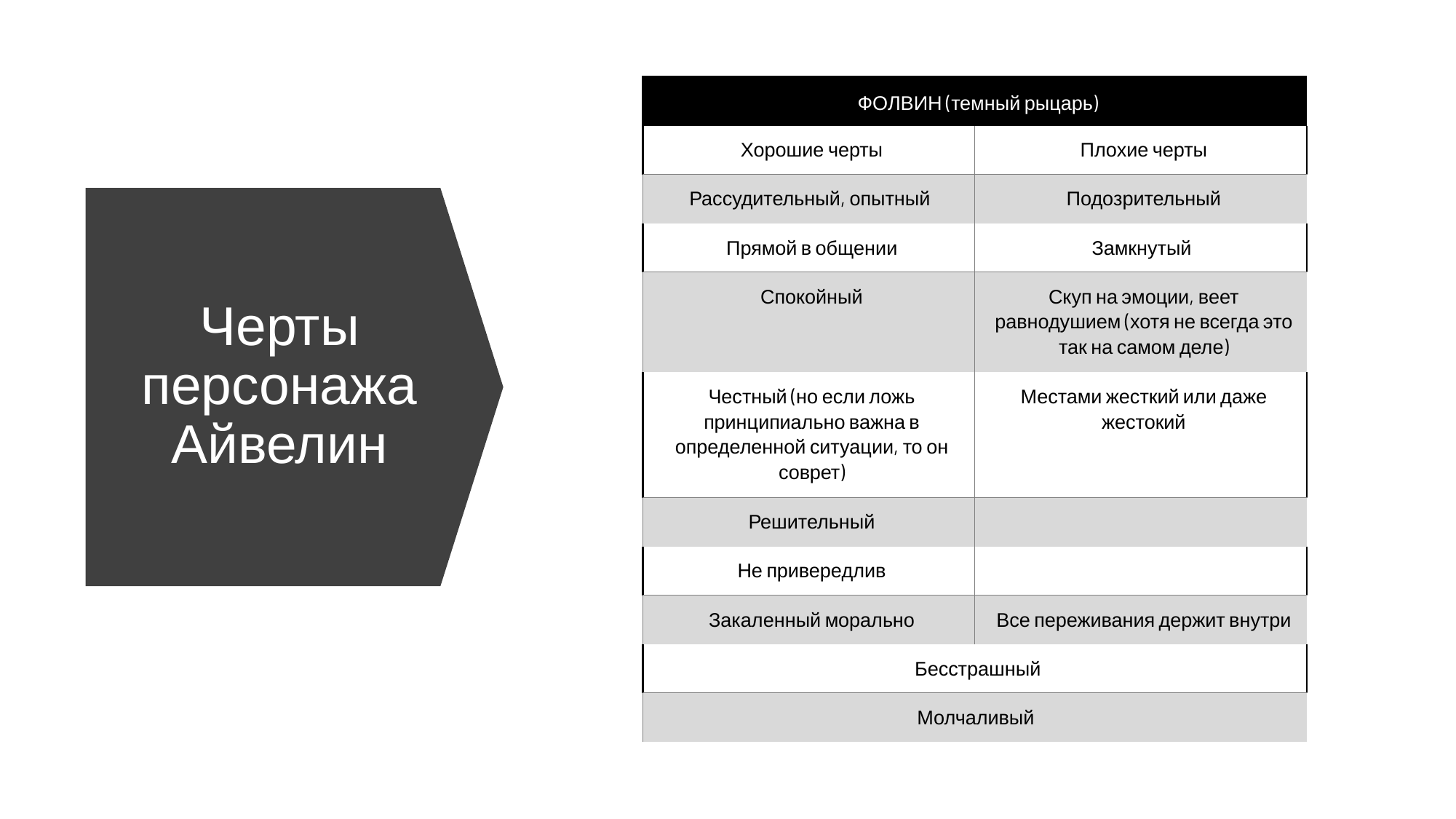

| ФОЛВИН (темный рыцарь) |  |
| --- | --- |
| Хорошие черты | Плохие черты |
| Рассудительный, опытный | Подозрительный |
| Прямой в общении | Замкнутый |
| Спокойный | Скуп на эмоции, веет равнодушием (хотя не всегда это так на самом деле) |
| Честный (но если ложь принципиально важна в определенной ситуации, то он соврет) | Местами жесткий или даже жестокий |
| Решительный |  |
| Не привередлив |  |
| Закаленный морально | Все переживания держит внутри |
| Бесстрашный |  |
| Молчаливый |  |

# Черты персонажа Айвелин